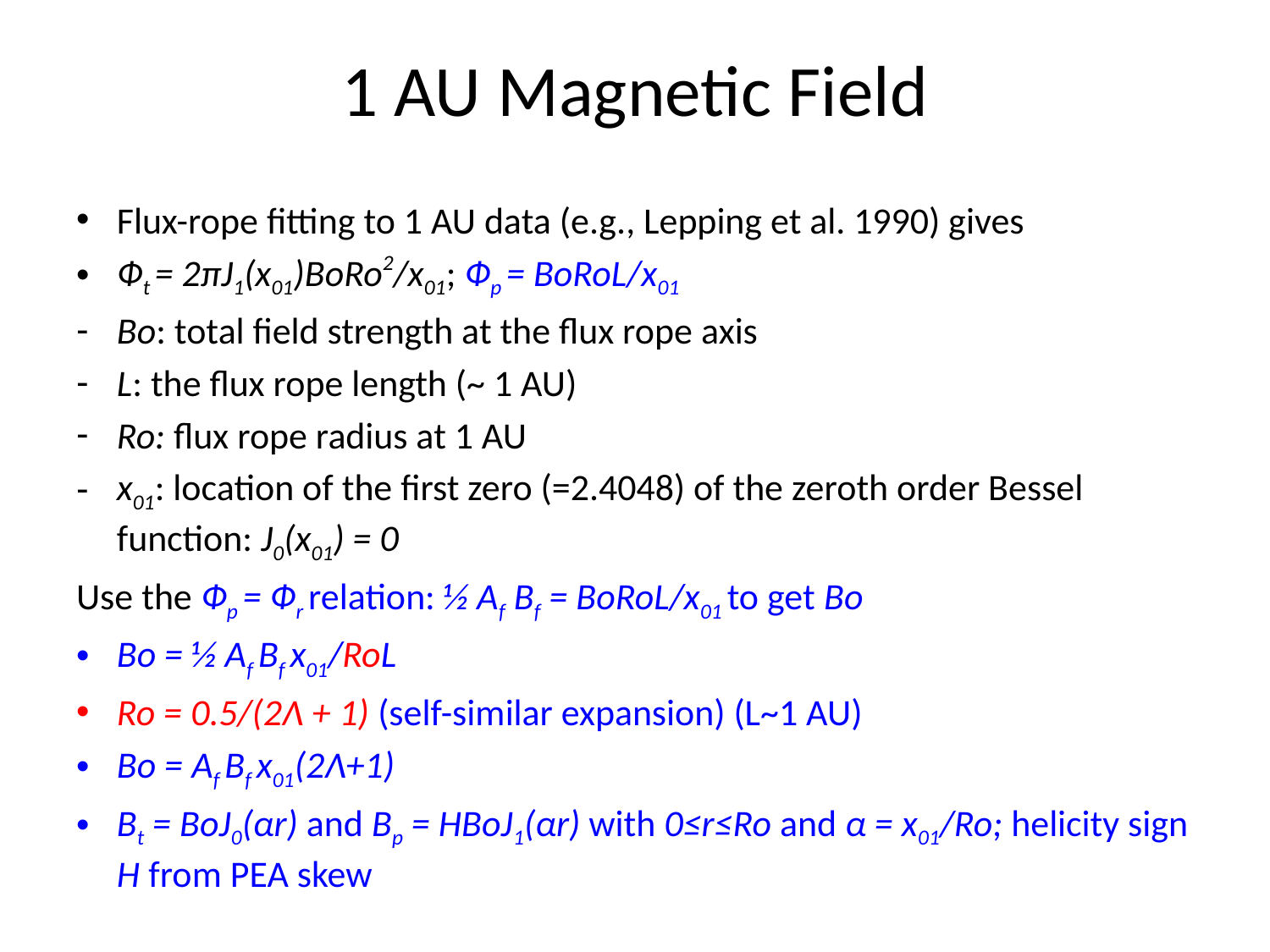

# 1 AU Magnetic Field
Flux-rope fitting to 1 AU data (e.g., Lepping et al. 1990) gives
Фt = 2πJ1(x01)BoRo2/x01; Фp = BoRoL/x01
Bo: total field strength at the flux rope axis
L: the flux rope length (~ 1 AU)
Ro: flux rope radius at 1 AU
x01: location of the first zero (=2.4048) of the zeroth order Bessel function: J0(x01) = 0
Use the Фp = Фr relation: ½ Af Bf = BoRoL/x01 to get Bo
Bo = ½ Af Bf x01/RoL
Ro = 0.5/(2Λ + 1) (self-similar expansion) (L~1 AU)
Bo = Af Bf x01(2Λ+1)
Bt = BoJ0(αr) and Bp = HBoJ1(αr) with 0≤r≤Ro and α = x01/Ro; helicity sign H from PEA skew